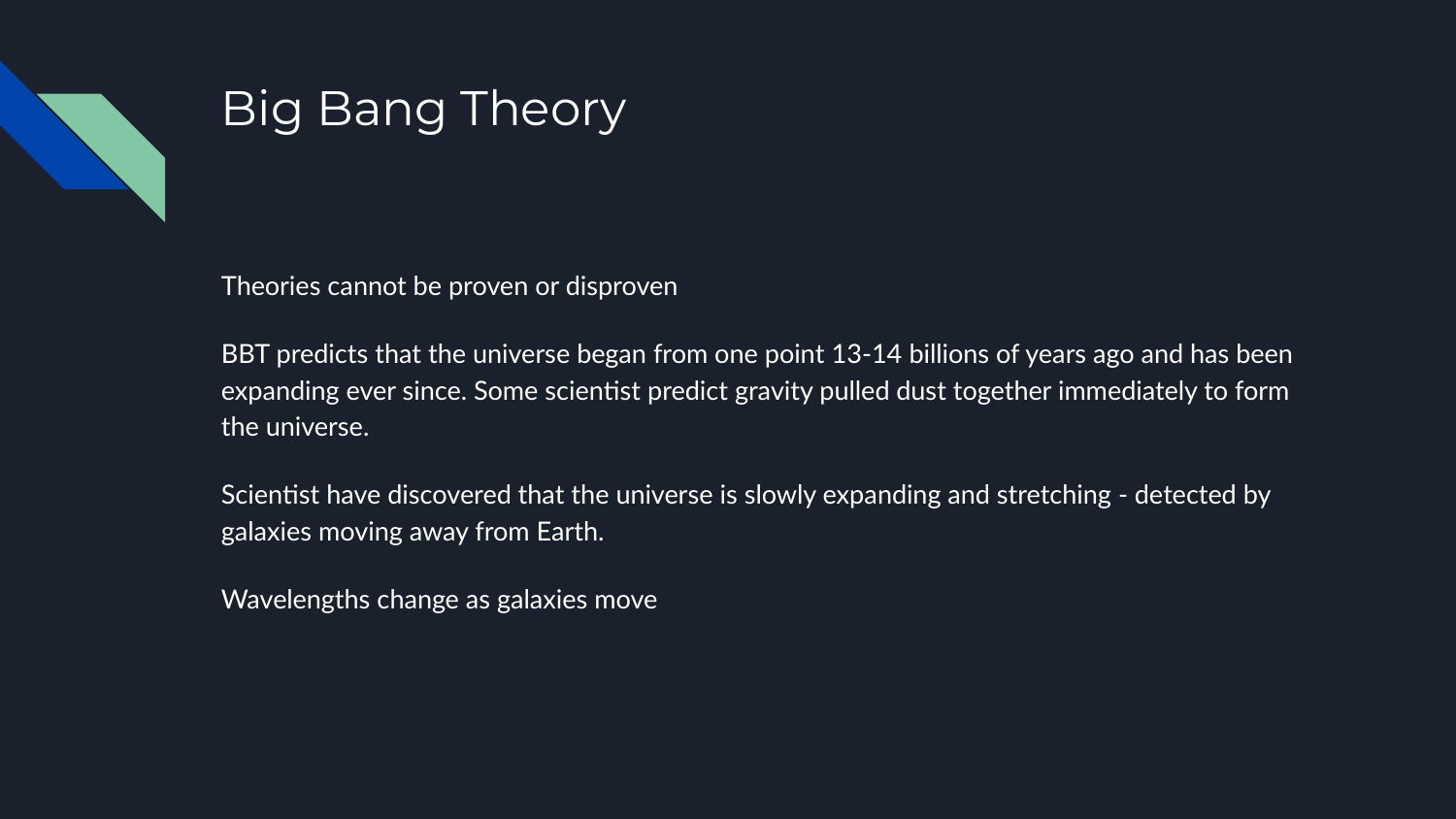

# Big Bang Theory
Theories cannot be proven or disproven
BBT predicts that the universe began from one point 13-14 billions of years ago and has been expanding ever since. Some scientist predict gravity pulled dust together immediately to form the universe.
Scientist have discovered that the universe is slowly expanding and stretching - detected by galaxies moving away from Earth.
Wavelengths change as galaxies move